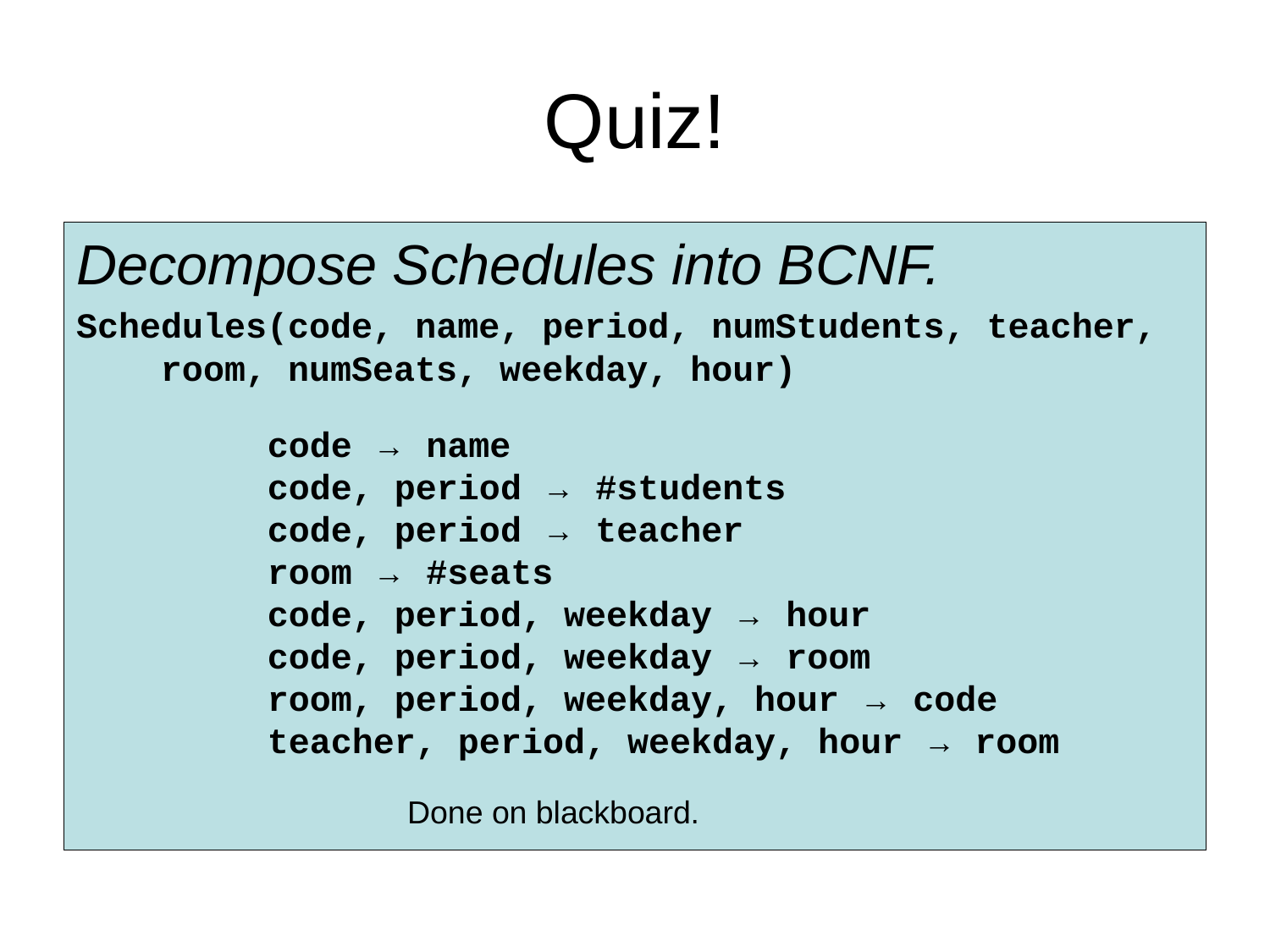

# Quiz!
Decompose Schedules into BCNF.
Schedules(code, name, period, numStudents, teacher, room, numSeats, weekday, hour)
code → name
code, period → #students
code, period → teacher
room → #seats
code, period, weekday → hour
code, period, weekday → room
room, period, weekday, hour → code
teacher, period, weekday, hour →  room
Done on blackboard.